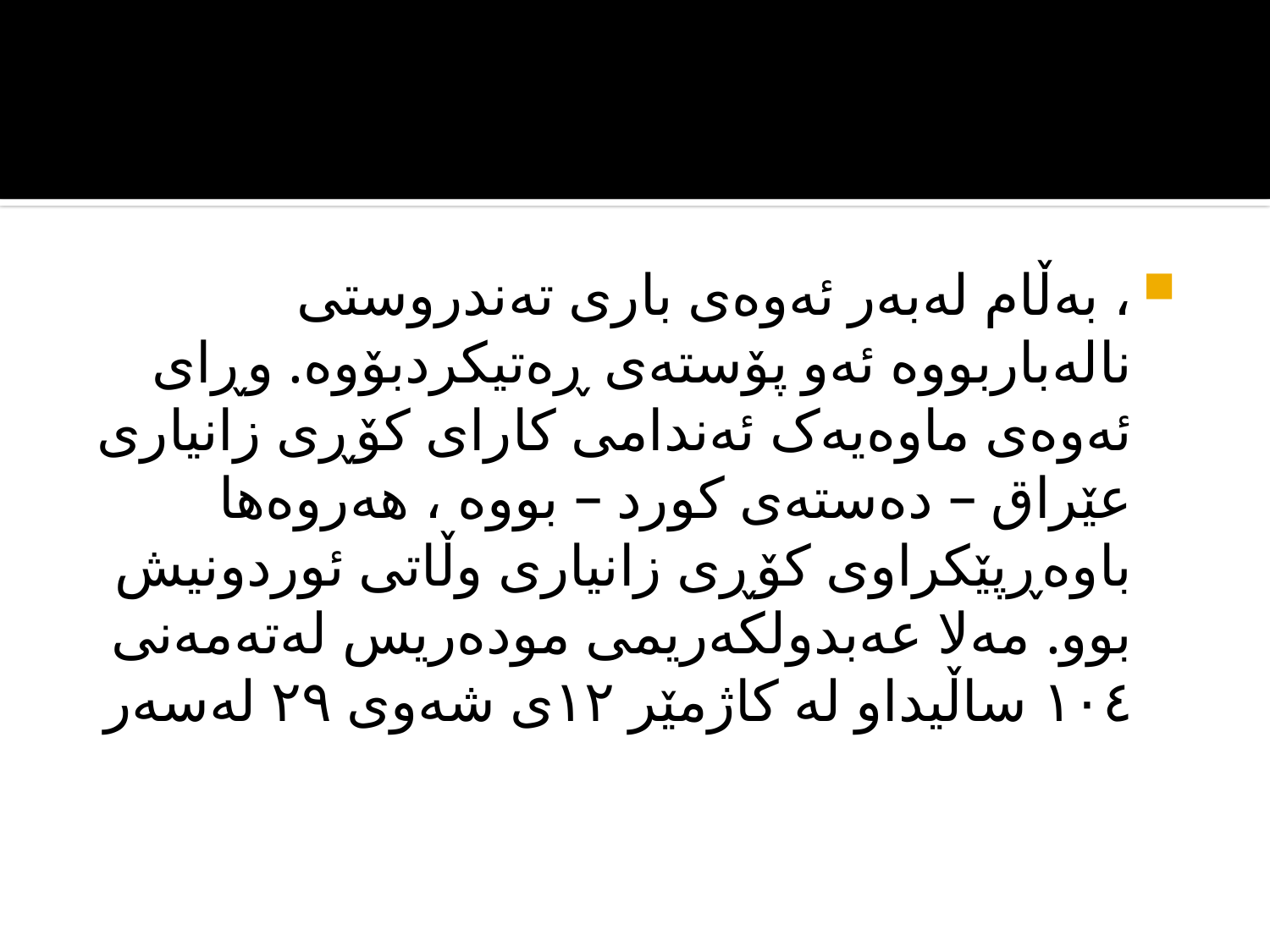

#
، بەڵام لەبەر ئەوەی باری تەندروستی نالەباربووە ئەو پۆستەی‌ ڕەتیکردبۆوە. و‌ڕای ئەوەی ماوەیەک ئەندامی کارای کۆڕی زانیاری عێراق – د‌ەستەی کورد – بووە ، ھەروەھا باو‌ەڕپێکراوی کۆڕی زانیاری وڵاتی ئوردونیش بوو. مەلا عەبدولکەریمی مودەریس لەتەمەنی ١٠٤ ساڵیداو لە کاژمێر ١٢ی شەوی ٢٩ لەسەر